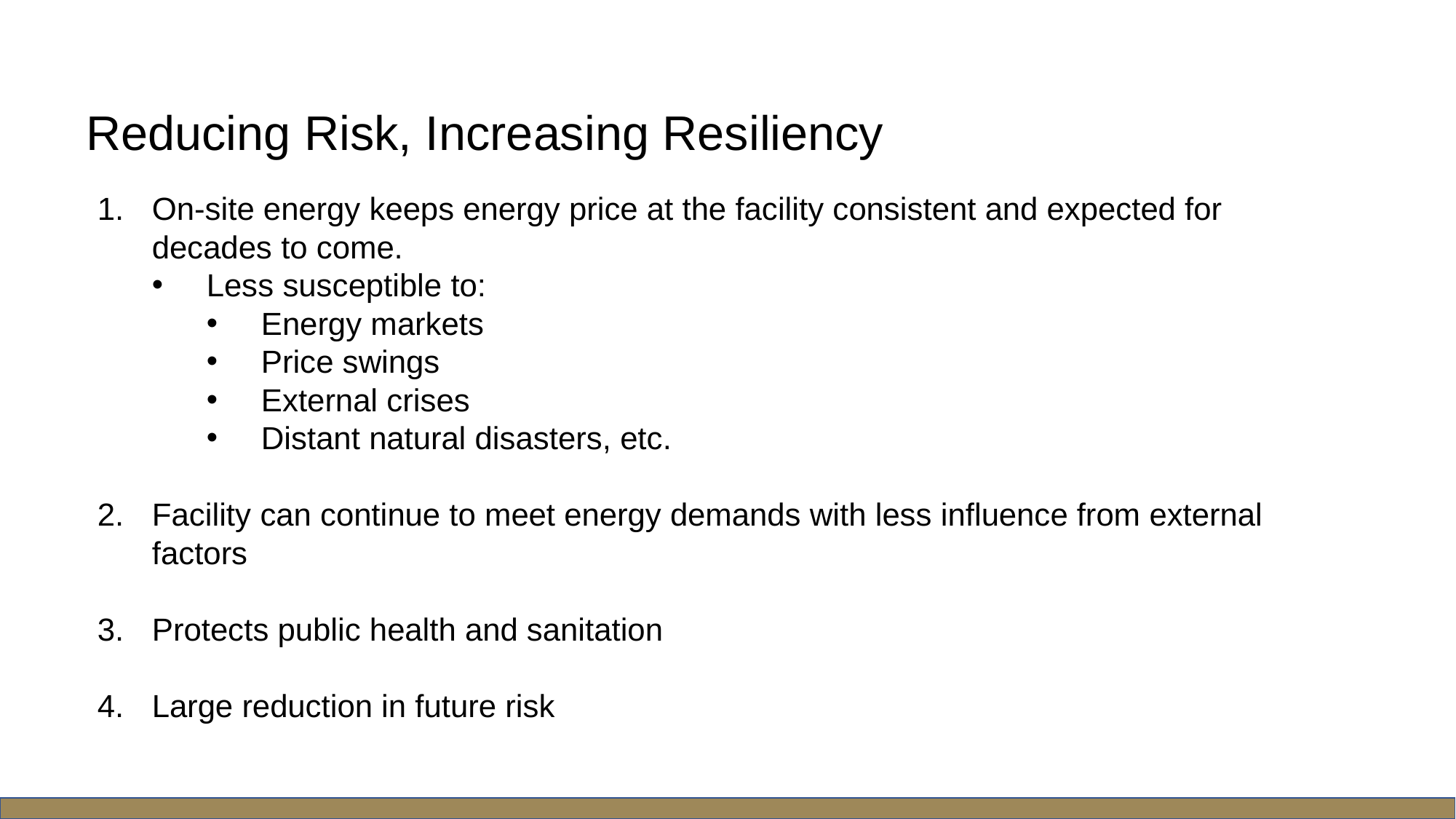

Reducing Risk, Increasing Resiliency
On-site energy keeps energy price at the facility consistent and expected for decades to come.
Less susceptible to:
Energy markets
Price swings
External crises
Distant natural disasters, etc.

Facility can continue to meet energy demands with less influence from external factors

Protects public health and sanitation

Large reduction in future risk